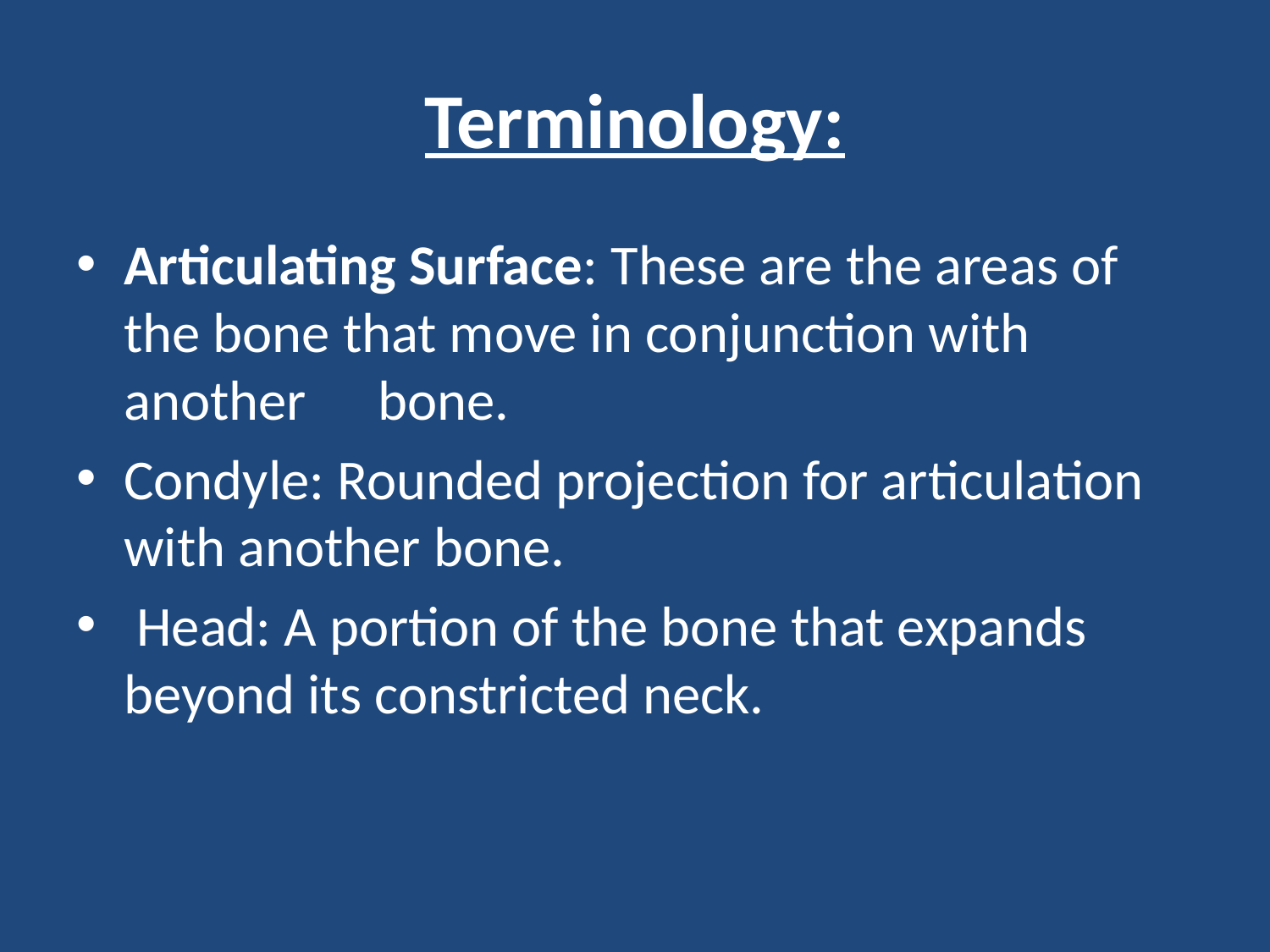

# Terminology:
Articulating Surface: These are the areas of the bone that move in conjunction with another	bone.
Condyle: Rounded projection for articulation with another bone.
 Head: A portion of the bone that expands beyond its constricted neck.